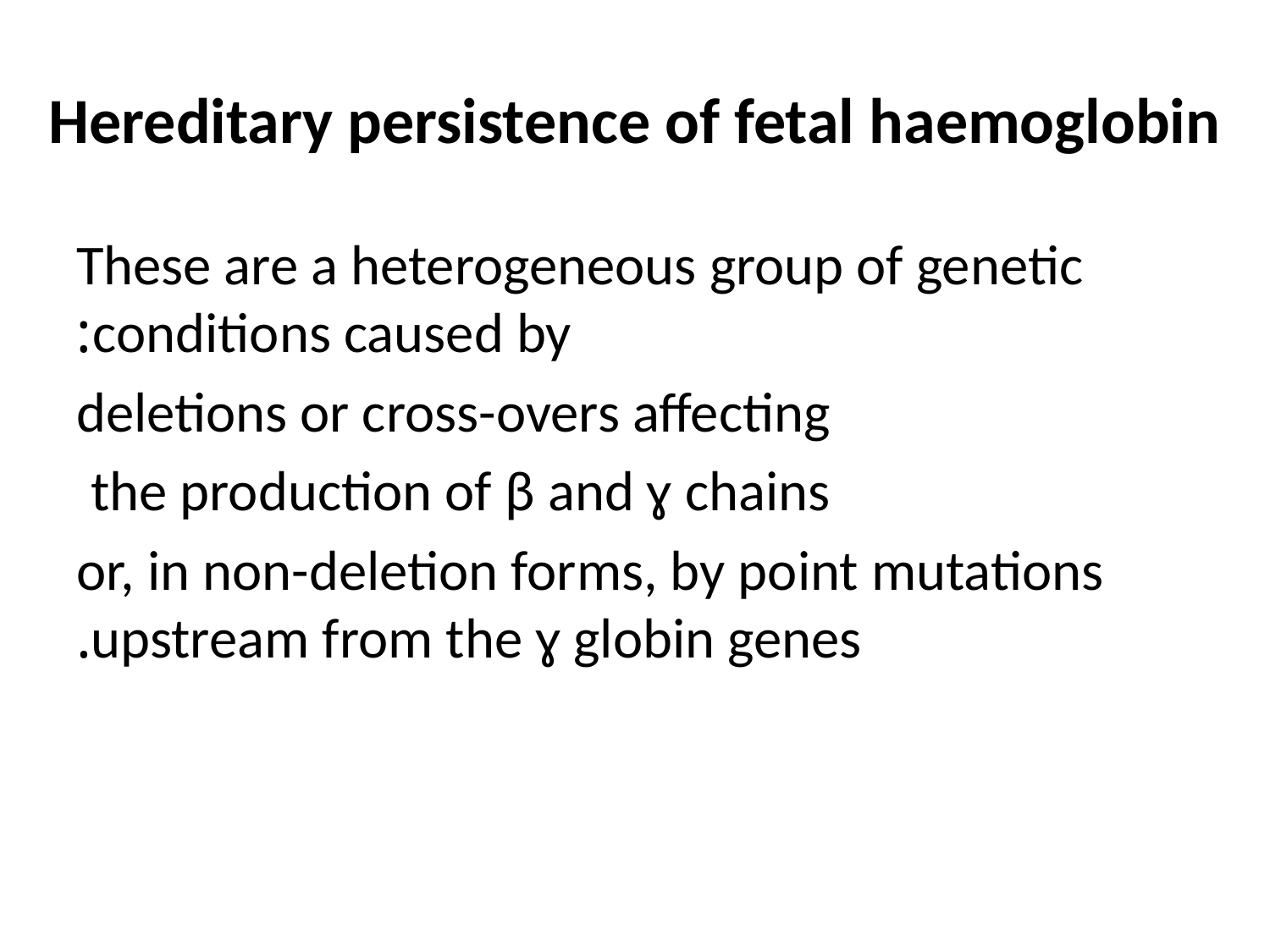

# Hereditary persistence of fetal haemoglobin
These are a heterogeneous group of genetic conditions caused by:
 deletions or cross-overs affecting
the production of β and ɣ chains
or, in non-deletion forms, by point mutations upstream from the ɣ globin genes.